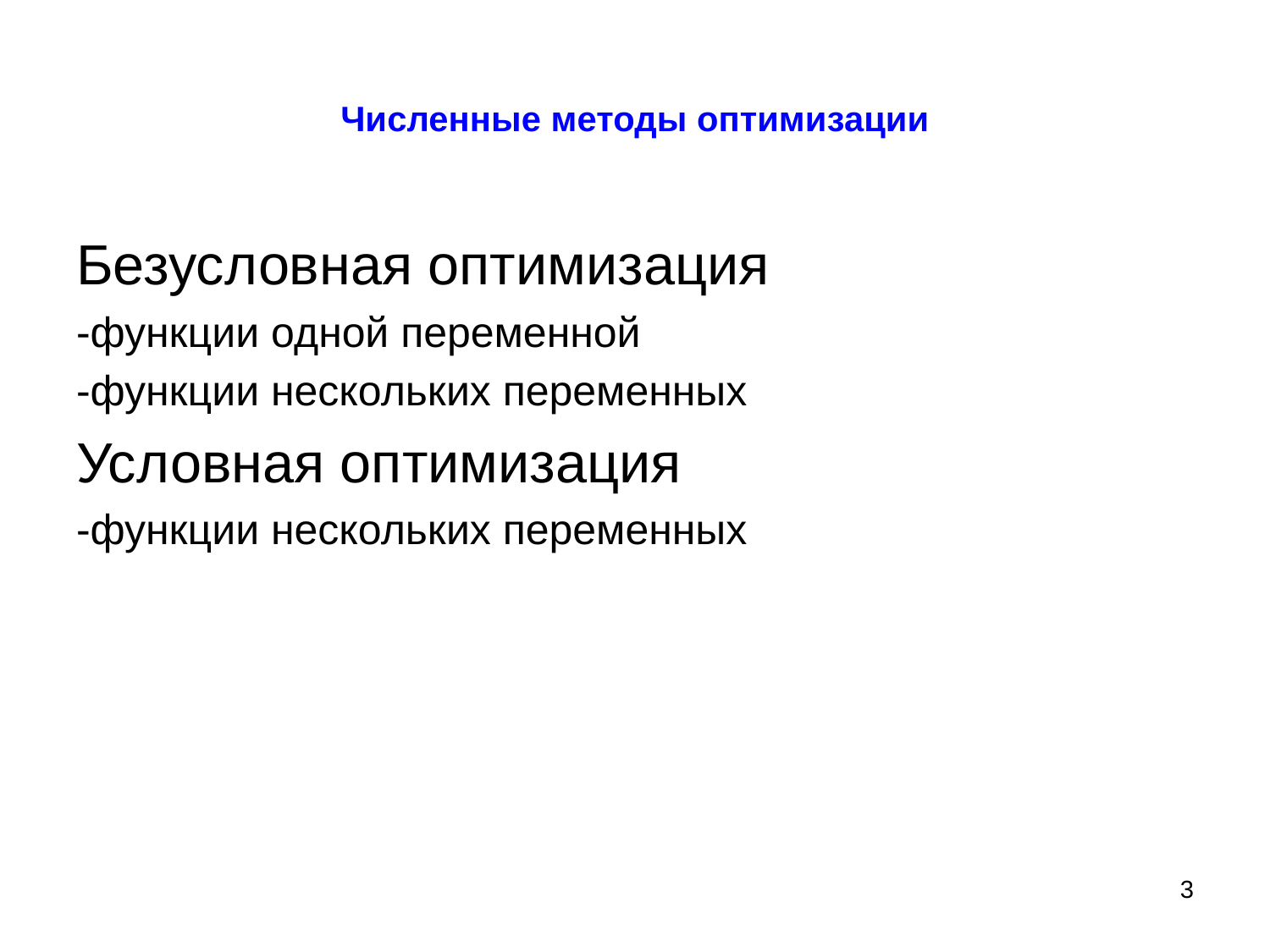

# Численные методы оптимизации
Безусловная оптимизация
-функции одной переменной
-функции нескольких переменных
Условная оптимизация
-функции нескольких переменных

3